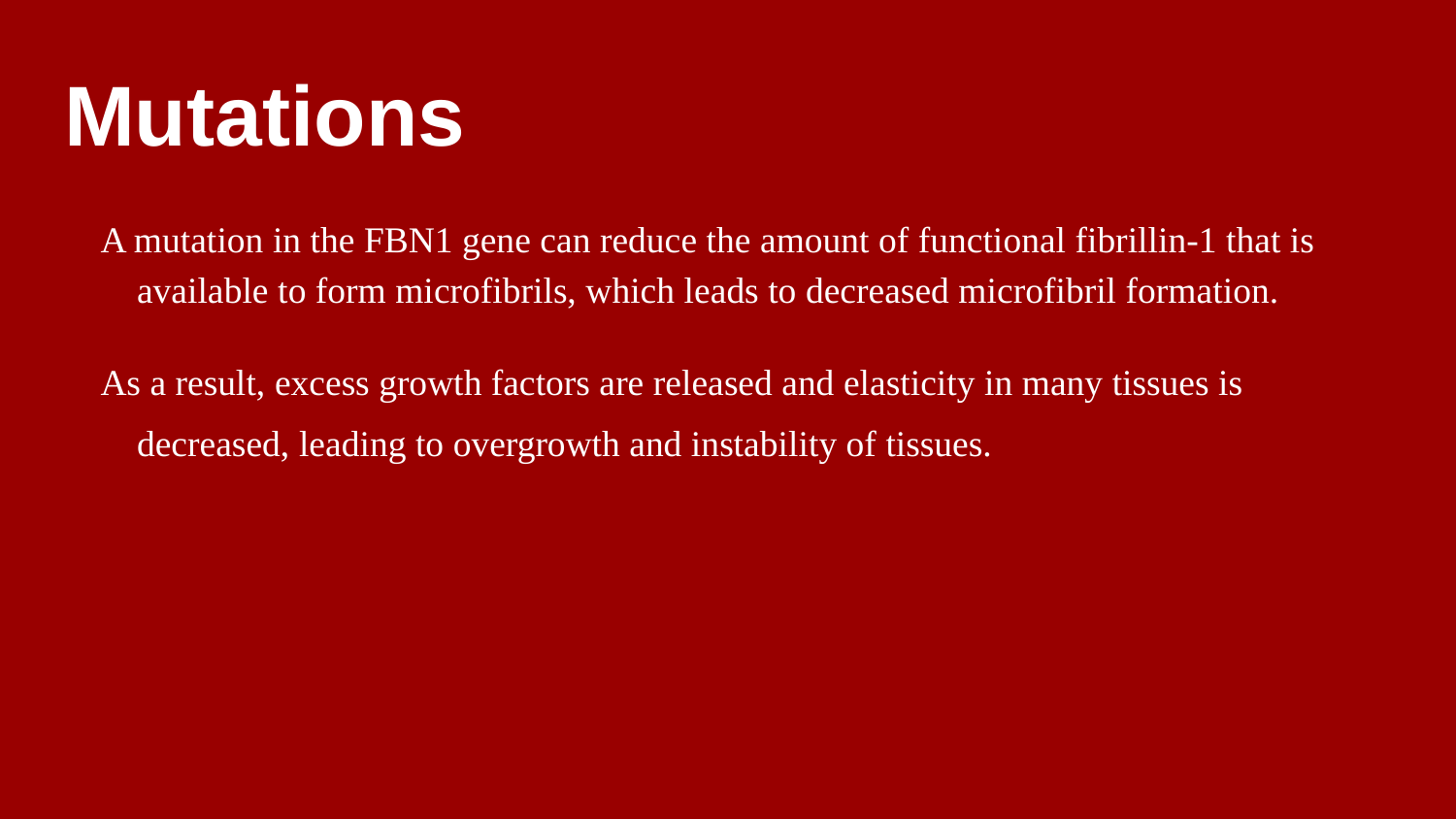

# Mutations
A mutation in the FBN1 gene can reduce the amount of functional fibrillin-1 that is available to form microfibrils, which leads to decreased microfibril formation.
As a result, excess growth factors are released and elasticity in many tissues is decreased, leading to overgrowth and instability of tissues.